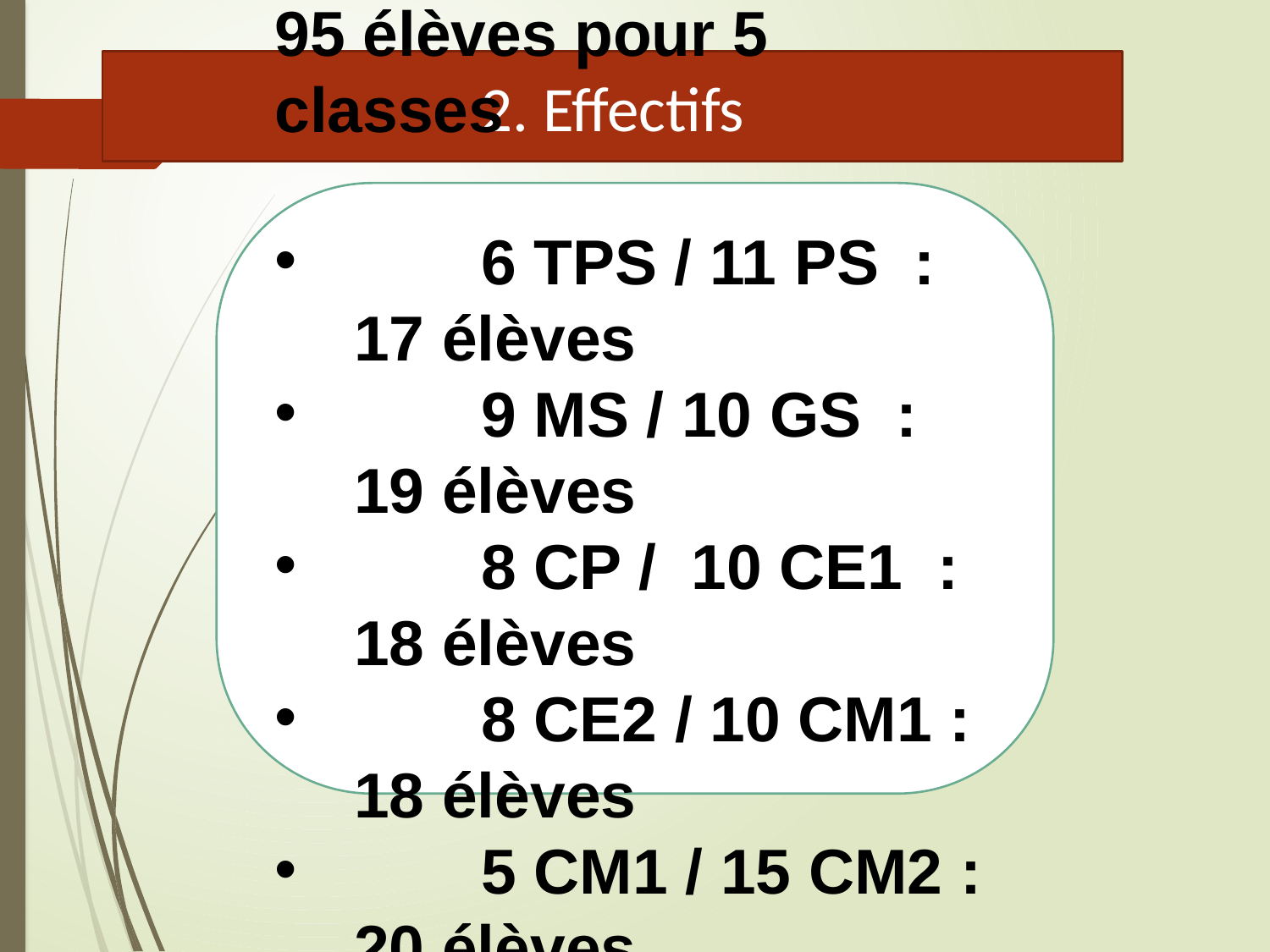

2. Effectifs
95 élèves pour 5 classes

	6 TPS / 11 PS  : 17 élèves
	9 MS / 10 GS  : 19 élèves
	8 CP /  10 CE1  : 18 élèves
	8 CE2 / 10 CM1 : 18 élèves
	5 CM1 / 15 CM2 : 20 élèves